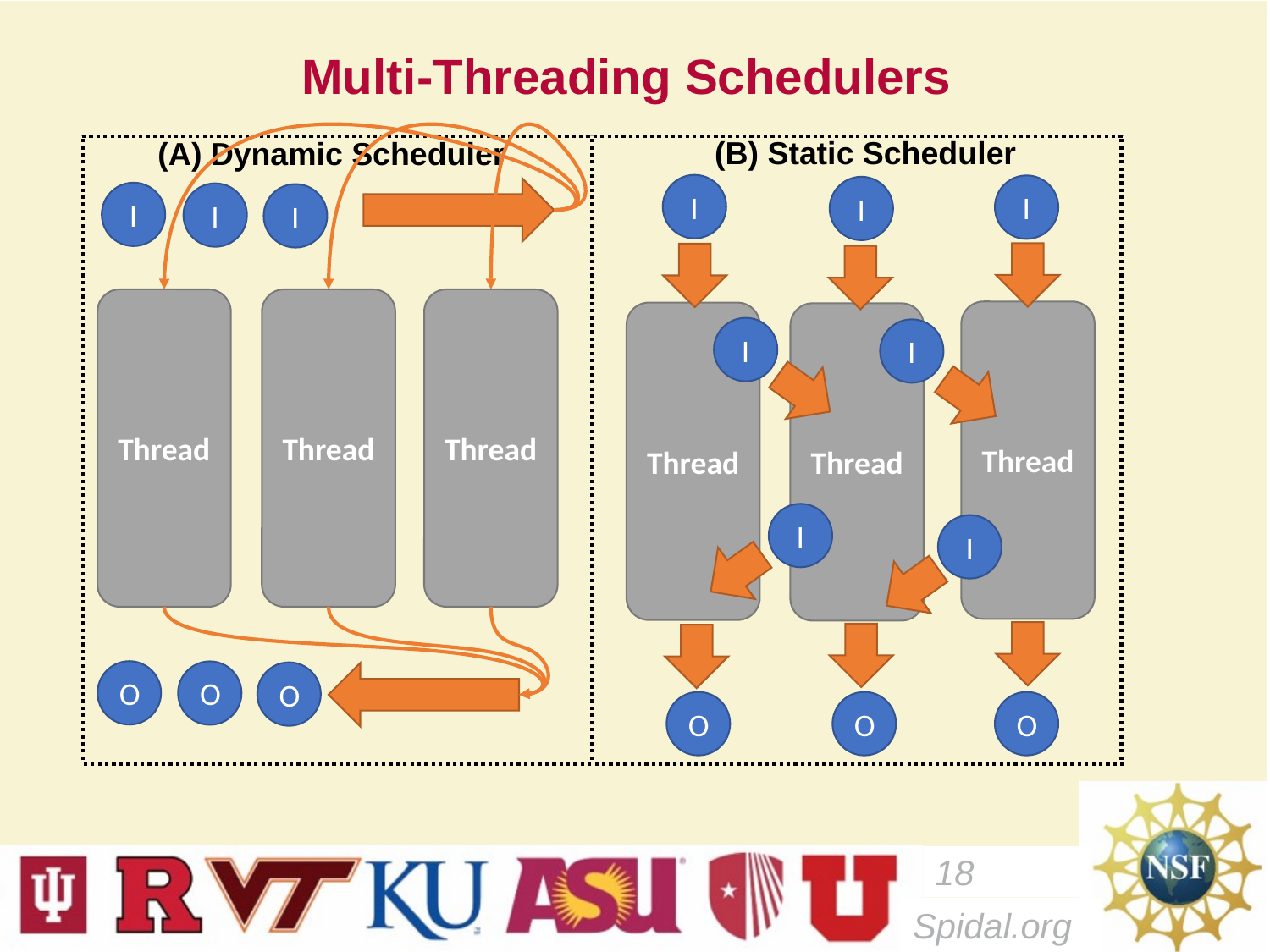

# Multi-Threading Schedulers
(B) Static Scheduler
(A) Dynamic Scheduler
I
I
I

I
I
I

Thread
Thread
Thread
Thread
Thread
Thread
I
I

I
I

O
O
O

O
O
O